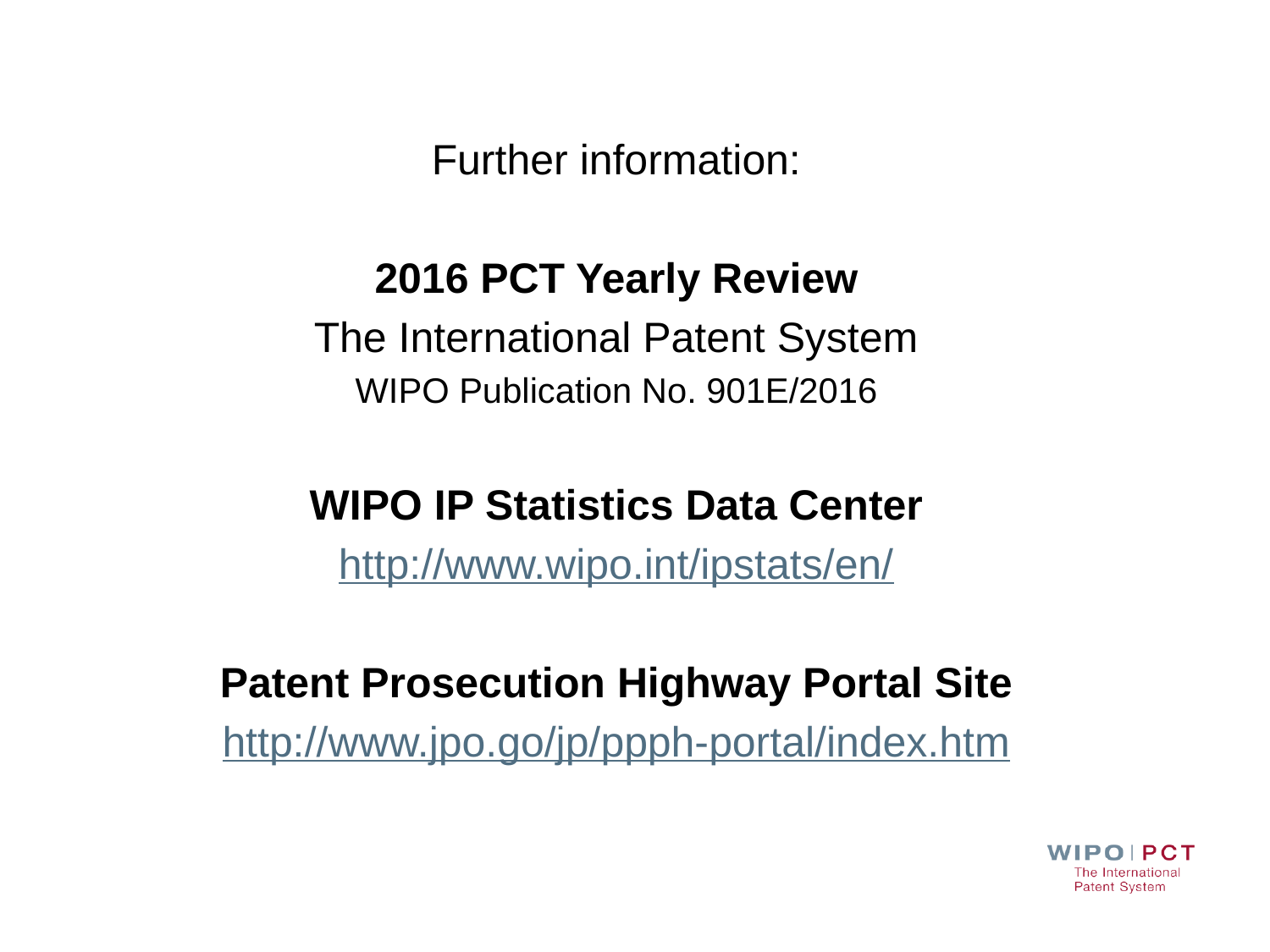

Further information:

2016 PCT Yearly Review
The International Patent System
WIPO Publication No. 901E/2016

WIPO IP Statistics Data Center
http://www.wipo.int/ipstats/en/

Patent Prosecution Highway Portal Site
http://www.jpo.go/jp/ppph-portal/index.htm